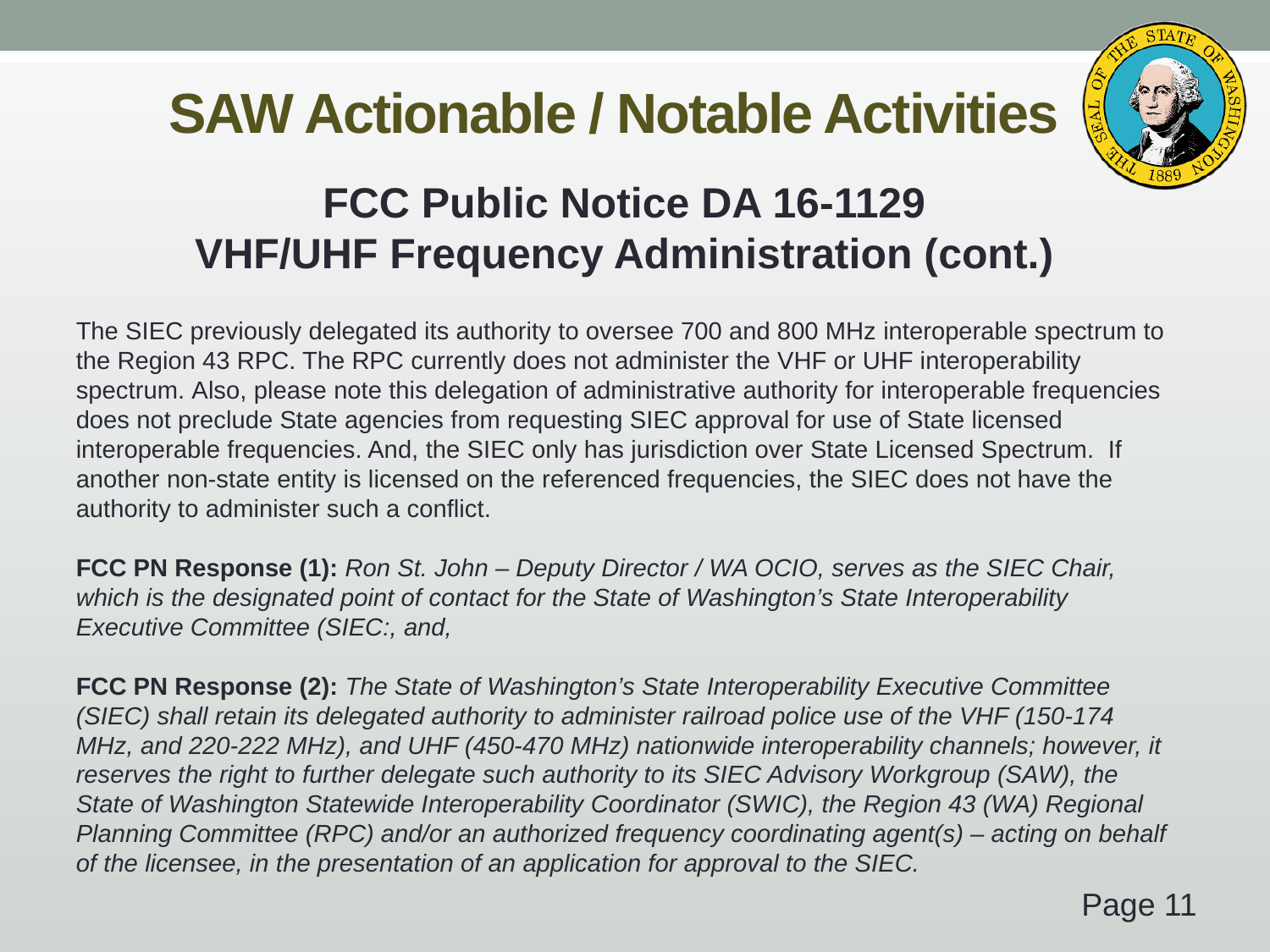

# SAW Actionable / Notable Activities
FCC Public Notice DA 16-1129
VHF/UHF Frequency Administration (cont.)

The SIEC previously delegated its authority to oversee 700 and 800 MHz interoperable spectrum to the Region 43 RPC. The RPC currently does not administer the VHF or UHF interoperability spectrum. Also, please note this delegation of administrative authority for interoperable frequencies does not preclude State agencies from requesting SIEC approval for use of State licensed interoperable frequencies. And, the SIEC only has jurisdiction over State Licensed Spectrum.  If another non-state entity is licensed on the referenced frequencies, the SIEC does not have the authority to administer such a conflict.

FCC PN Response (1): Ron St. John – Deputy Director / WA OCIO, serves as the SIEC Chair, which is the designated point of contact for the State of Washington’s State Interoperability Executive Committee (SIEC:, and,

FCC PN Response (2): The State of Washington’s State Interoperability Executive Committee (SIEC) shall retain its delegated authority to administer railroad police use of the VHF (150-174 MHz, and 220-222 MHz), and UHF (450-470 MHz) nationwide interoperability channels; however, it reserves the right to further delegate such authority to its SIEC Advisory Workgroup (SAW), the State of Washington Statewide Interoperability Coordinator (SWIC), the Region 43 (WA) Regional Planning Committee (RPC) and/or an authorized frequency coordinating agent(s) – acting on behalf of the licensee, in the presentation of an application for approval to the SIEC.